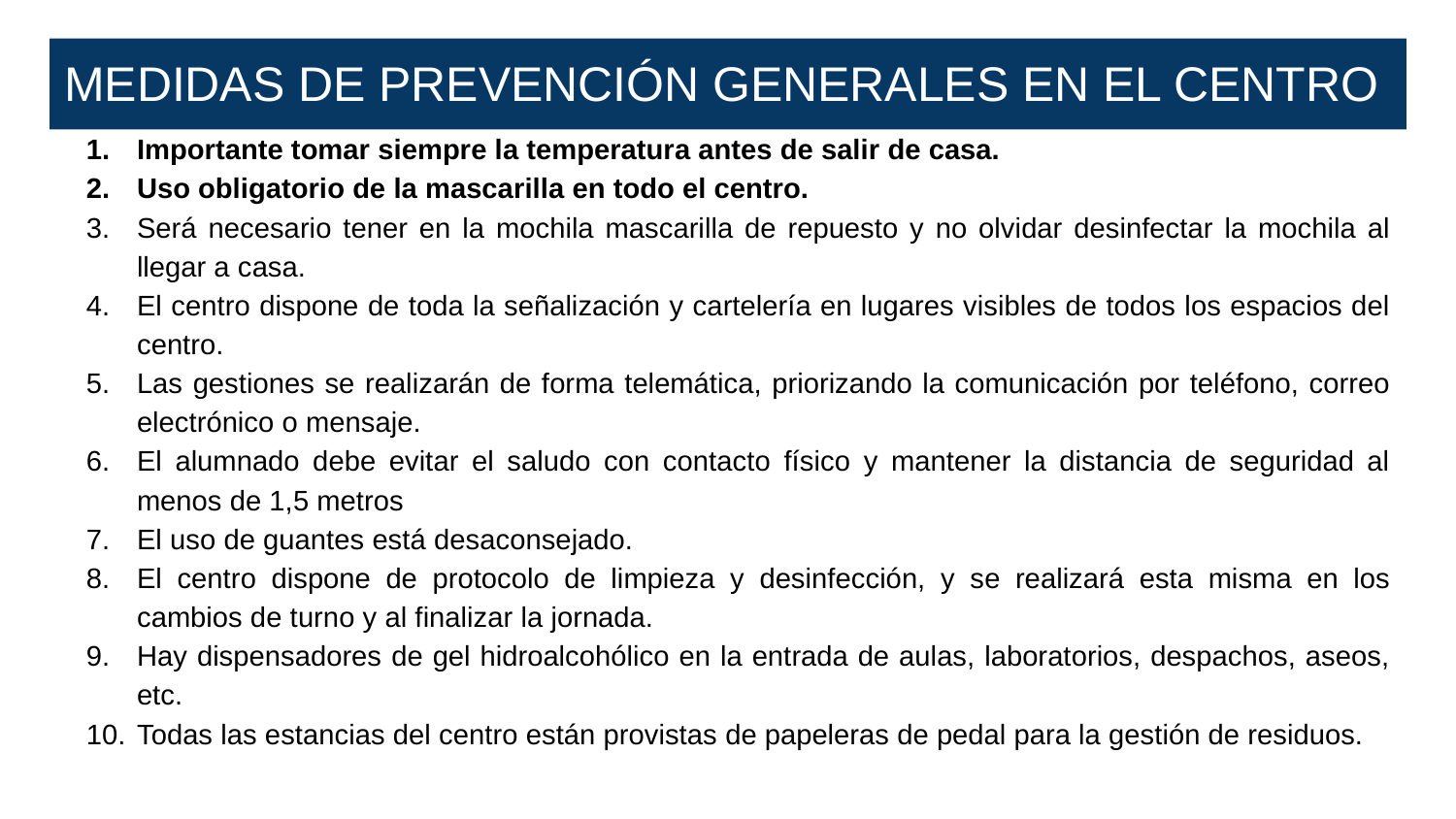

# MEDIDAS DE PREVENCIÓN GENERALES EN EL CENTRO
Importante tomar siempre la temperatura antes de salir de casa.
Uso obligatorio de la mascarilla en todo el centro.
Será necesario tener en la mochila mascarilla de repuesto y no olvidar desinfectar la mochila al llegar a casa.
El centro dispone de toda la señalización y cartelería en lugares visibles de todos los espacios del centro.
Las gestiones se realizarán de forma telemática, priorizando la comunicación por teléfono, correo electrónico o mensaje.
El alumnado debe evitar el saludo con contacto físico y mantener la distancia de seguridad al menos de 1,5 metros
El uso de guantes está desaconsejado.
El centro dispone de protocolo de limpieza y desinfección, y se realizará esta misma en los cambios de turno y al finalizar la jornada.
Hay dispensadores de gel hidroalcohólico en la entrada de aulas, laboratorios, despachos, aseos, etc.
Todas las estancias del centro están provistas de papeleras de pedal para la gestión de residuos.